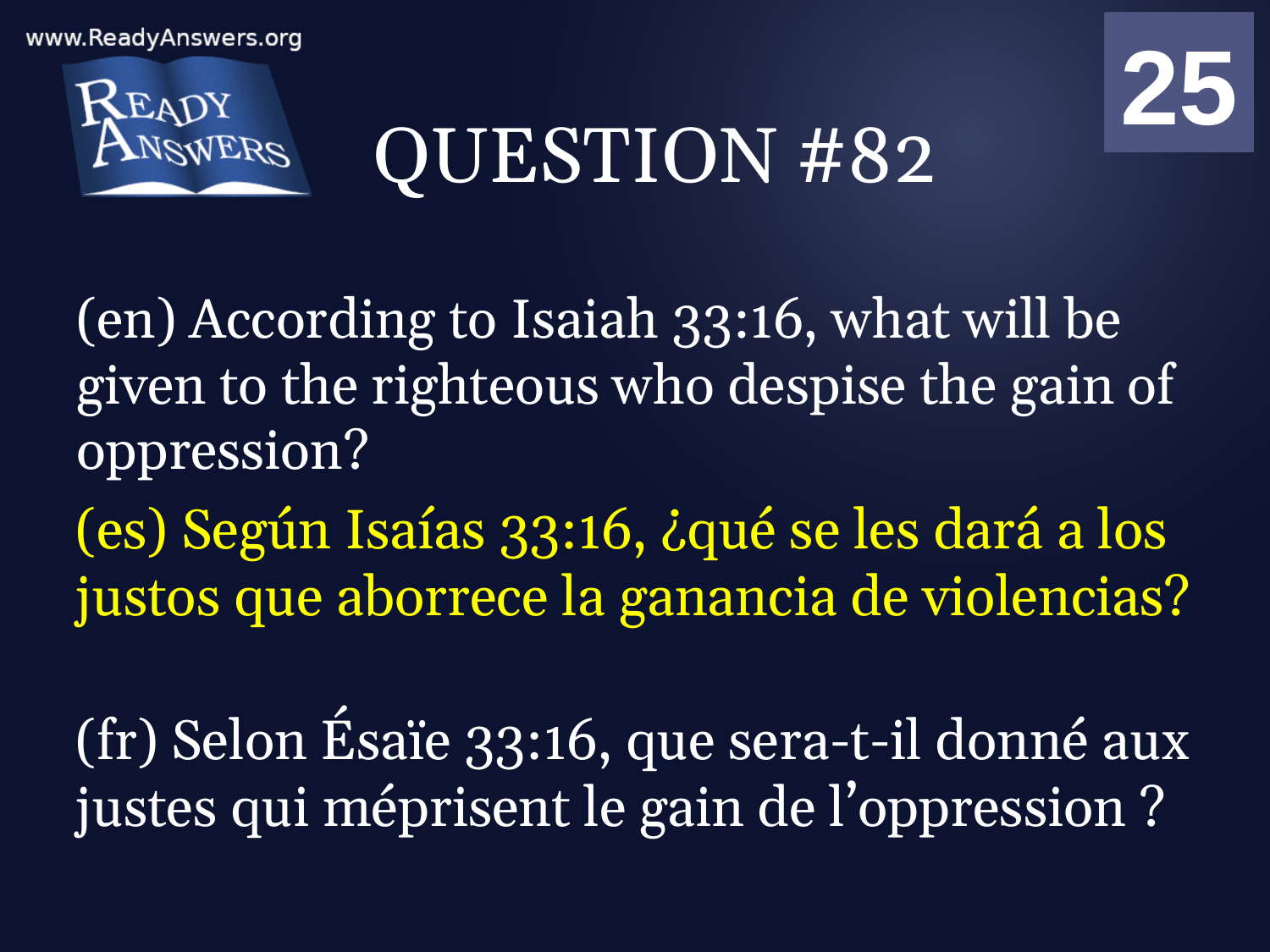

01
02
03
04
05
06
07
08
09
10
11
12
13
14
15
16
17
18
19
20
21
22
23
24
25
00
# QUESTION #82
(en) According to Isaiah 33:16, what will be given to the righteous who despise the gain of oppression?
(es) Según Isaías 33:16, ¿qué se les dará a los justos que aborrece la ganancia de violencias?
(fr) Selon Ésaïe 33:16, que sera-t-il donné aux justes qui méprisent le gain de l’oppression ?